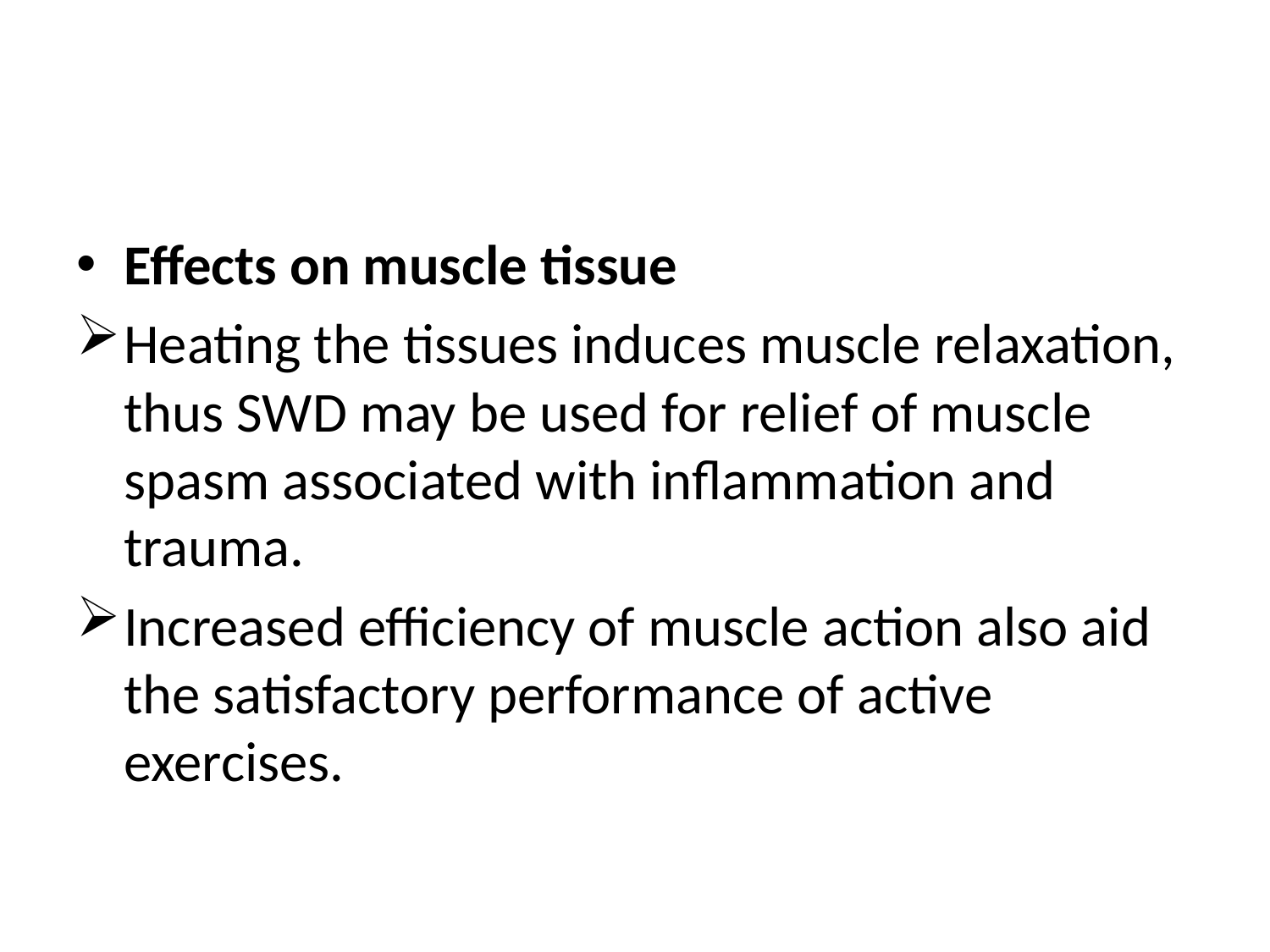

#
Effects on muscle tissue
Heating the tissues induces muscle relaxation, thus SWD may be used for relief of muscle spasm associated with inflammation and trauma.
Increased efficiency of muscle action also aid the satisfactory performance of active exercises.